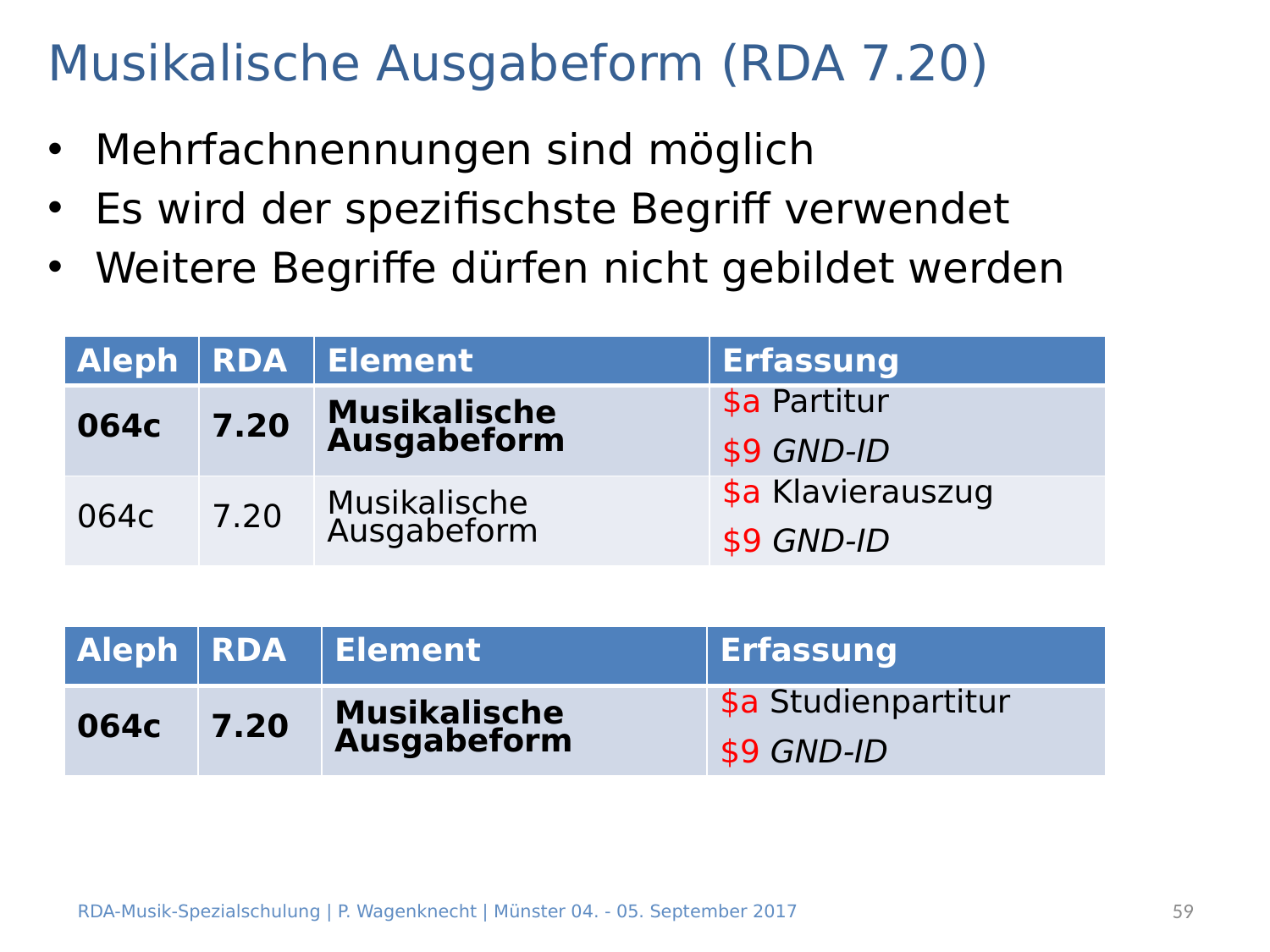

# Musikalische Ausgabeform (RDA 7.20)
Mehrfachnennungen sind möglich
Es wird der spezifischste Begriff verwendet
Weitere Begriffe dürfen nicht gebildet werden

| Aleph | RDA | Element | Erfassung |
| --- | --- | --- | --- |
| 064c | 7.20 | Musikalische Ausgabeform | $a Partitur $9 GND-ID |
| 064c | 7.20 | Musikalische Ausgabeform | $a Klavierauszug $9 GND-ID |
| Aleph | RDA | Element | Erfassung |
| --- | --- | --- | --- |
| 064c | 7.20 | Musikalische Ausgabeform | $a Studienpartitur $9 GND-ID |
RDA-Musik-Spezialschulung | P. Wagenknecht | Münster 04. - 05. September 2017
59